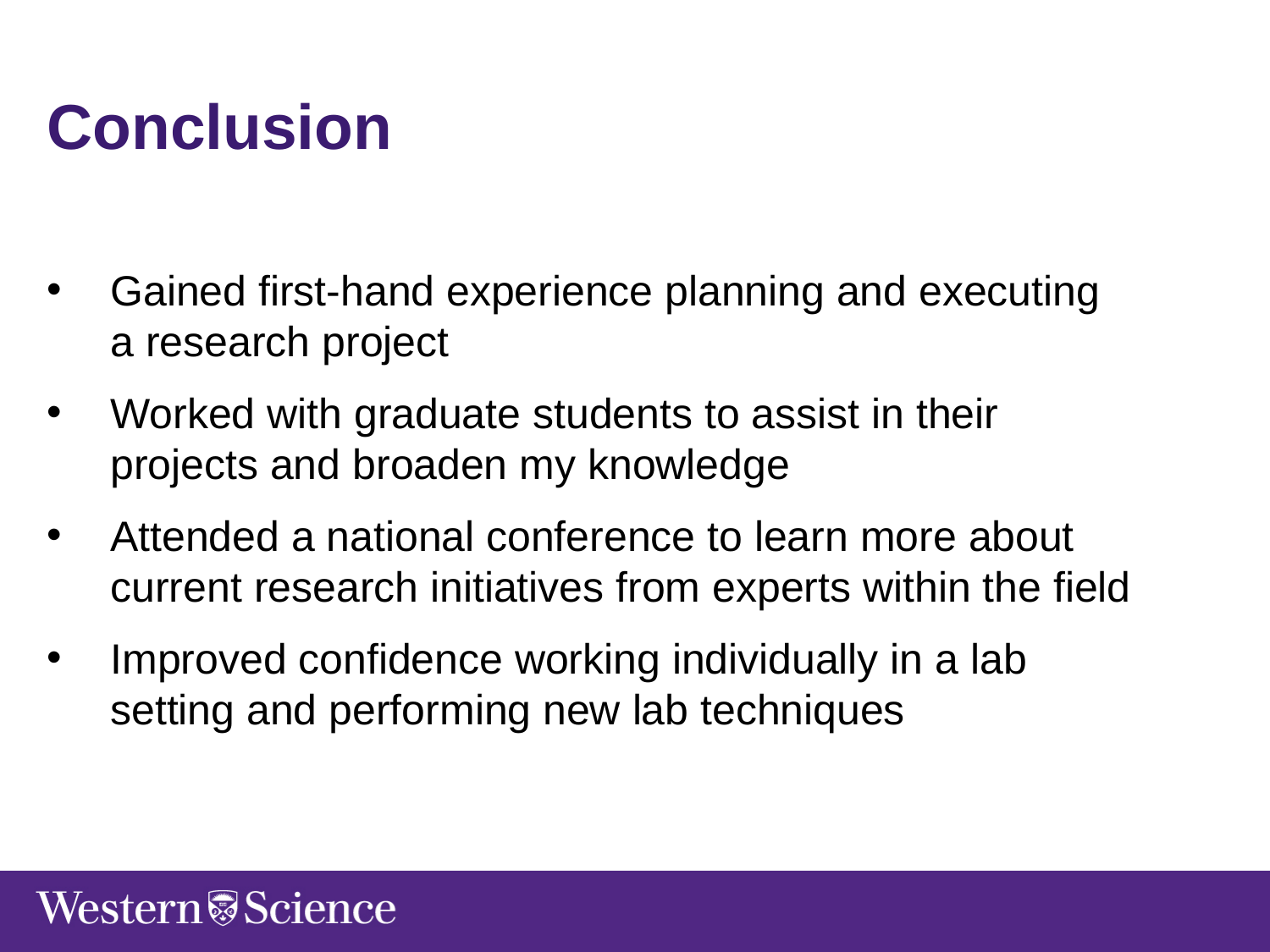

Conclusion

Gained first-hand experience planning and executing a research project
Worked with graduate students to assist in their projects and broaden my knowledge
Attended a national conference to learn more about current research initiatives from experts within the field
Improved confidence working individually in a lab setting and performing new lab techniques